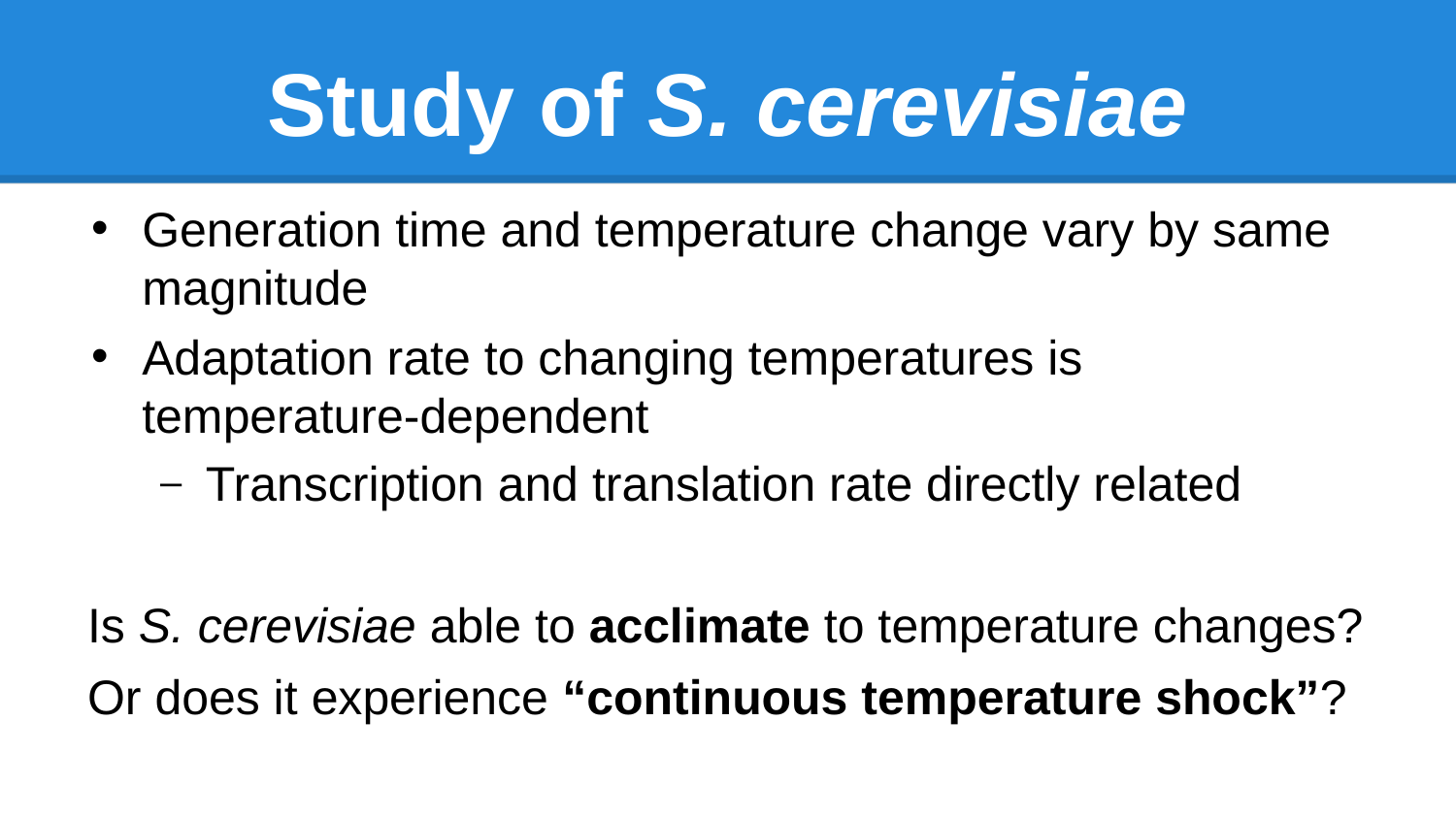

# Study of S. cerevisiae
Generation time and temperature change vary by same magnitude
Adaptation rate to changing temperatures is temperature-dependent
Transcription and translation rate directly related

Is S. cerevisiae able to acclimate to temperature changes?
Or does it experience “continuous temperature shock”?